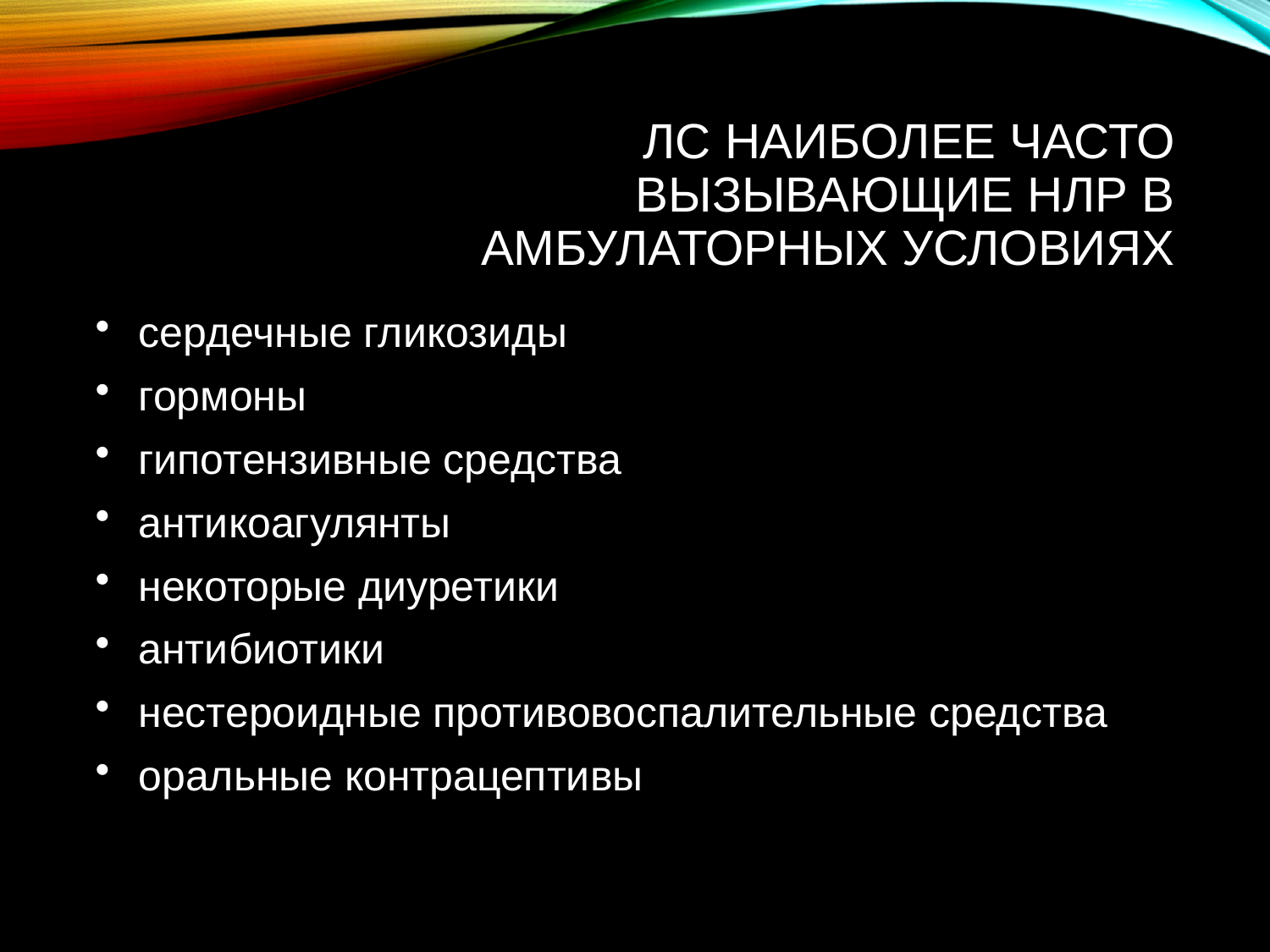

# ЛС наиболее часто вызывающие НЛР в амбулаторных условиях
 сердечные гликозиды
 гормоны
 гипотензивные средства
 антикоагулянты
 некоторые диуретики
 антибиотики
 нестероидные противовоспалительные средства
 оральные контрацептивы